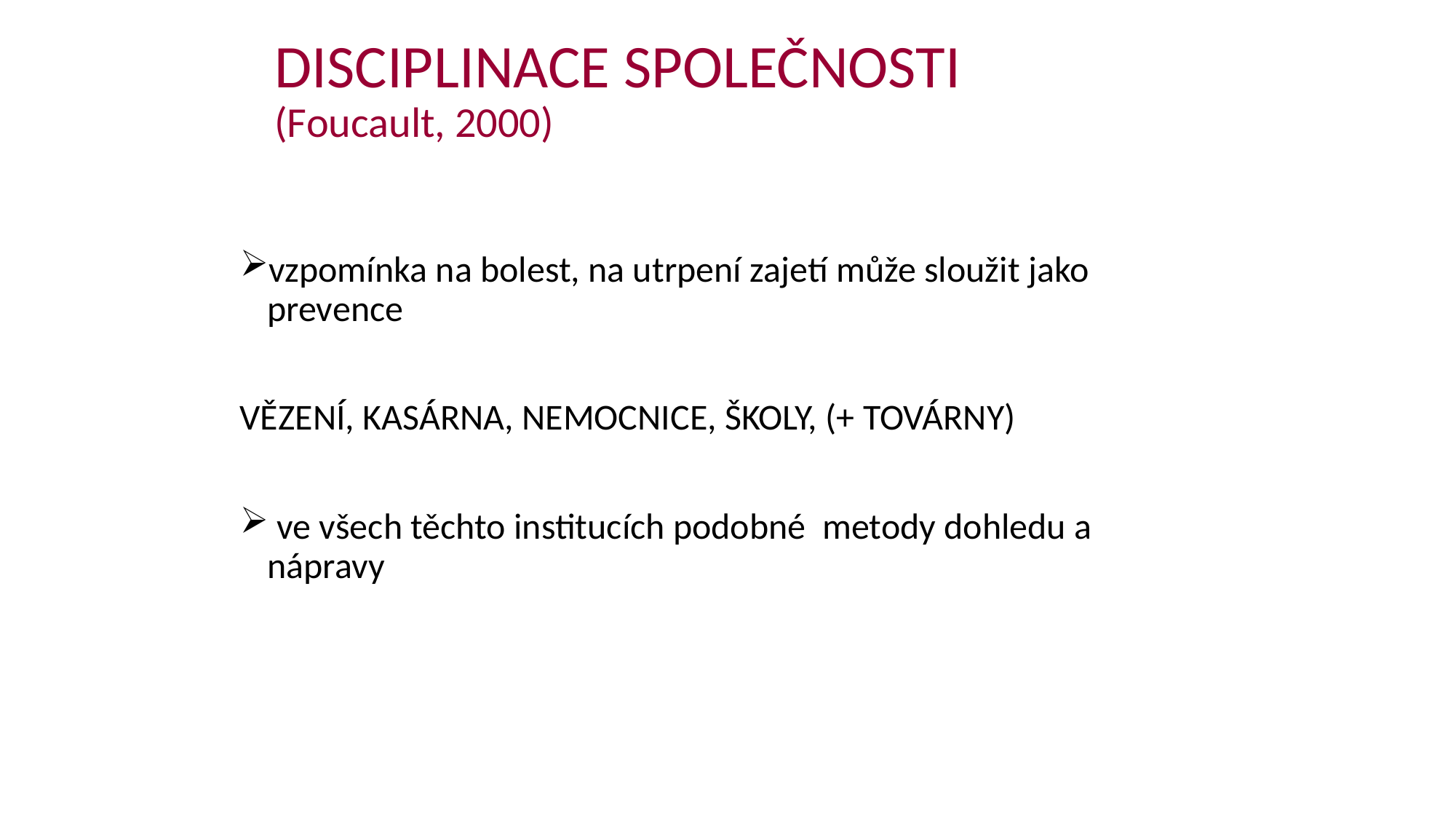

# DISCIPLINACE SPOLEČNOSTI (Foucault, 2000)

vzpomínka na bolest, na utrpení zajetí může sloužit jako prevence

VĚZENÍ, KASÁRNA, NEMOCNICE, ŠKOLY, (+ TOVÁRNY)

 ve všech těchto institucích podobné  metody dohledu a nápravy